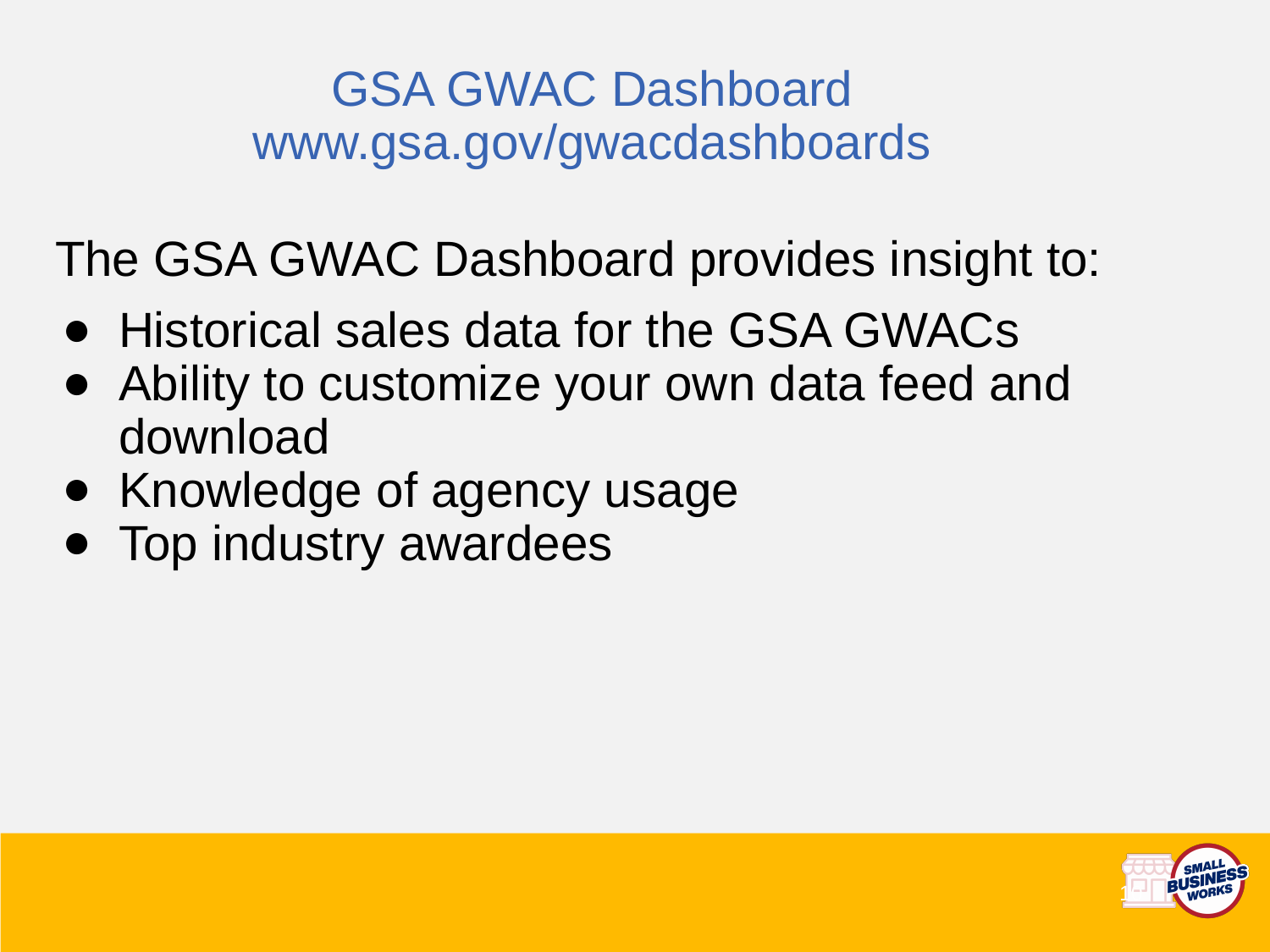

GSA GWAC Dashboard
www.gsa.gov/gwacdashboards
The GSA GWAC Dashboard provides insight to:
Historical sales data for the GSA GWACs
Ability to customize your own data feed and download
Knowledge of agency usage
Top industry awardees

10